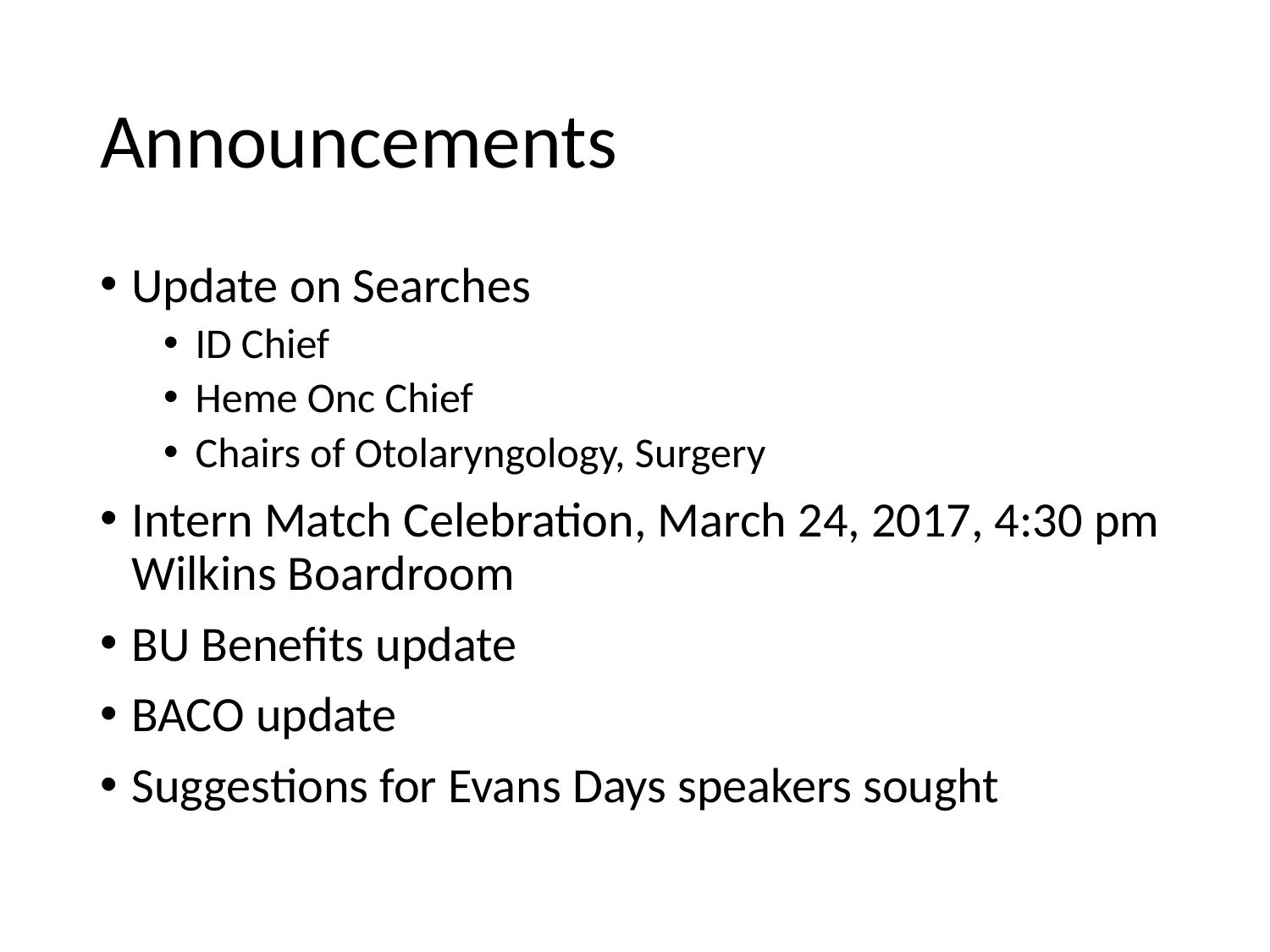

# Announcements
Update on Searches
ID Chief
Heme Onc Chief
Chairs of Otolaryngology, Surgery
Intern Match Celebration, March 24, 2017, 4:30 pm Wilkins Boardroom
BU Benefits update
BACO update
Suggestions for Evans Days speakers sought